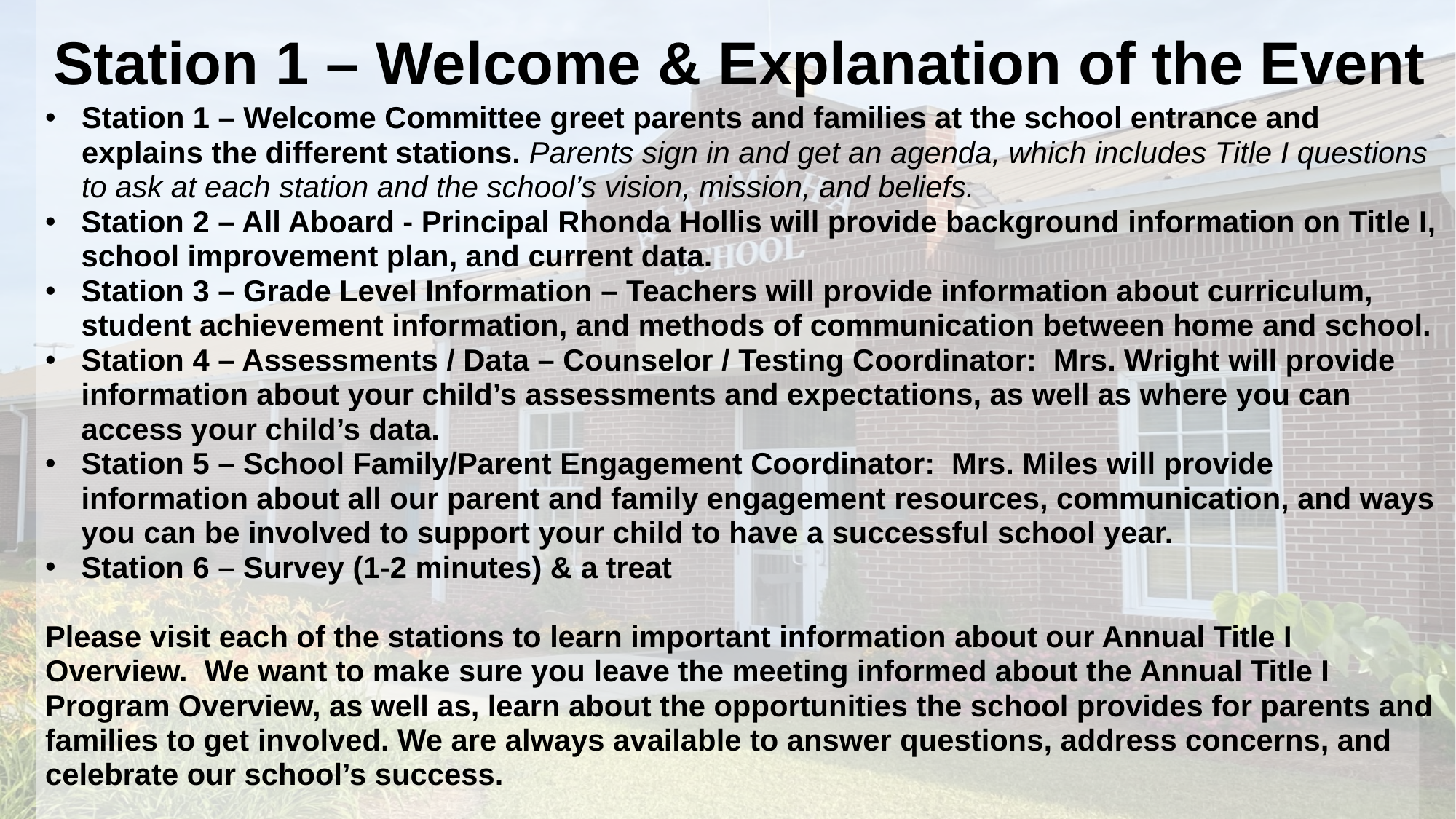

# Station 1 – Welcome & Explanation of the Event
Station 1 – Welcome Committee greet parents and families at the school entrance and explains the different stations. Parents sign in and get an agenda, which includes Title I questions to ask at each station and the school’s vision, mission, and beliefs.
Station 2 – All Aboard - Principal Rhonda Hollis will provide background information on Title I, school improvement plan, and current data.
Station 3 – Grade Level Information – Teachers will provide information about curriculum, student achievement information, and methods of communication between home and school.
Station 4 – Assessments / Data – Counselor / Testing Coordinator:  Mrs. Wright will provide information about your child’s assessments and expectations, as well as where you can access your child’s data.
Station 5 – School Family/Parent Engagement Coordinator:  Mrs. Miles will provide information about all our parent and family engagement resources, communication, and ways you can be involved to support your child to have a successful school year.
Station 6 – Survey (1-2 minutes) & a treat

Please visit each of the stations to learn important information about our Annual Title I Overview.  We want to make sure you leave the meeting informed about the Annual Title I Program Overview, as well as, learn about the opportunities the school provides for parents and families to get involved. We are always available to answer questions, address concerns, and celebrate our school’s success.